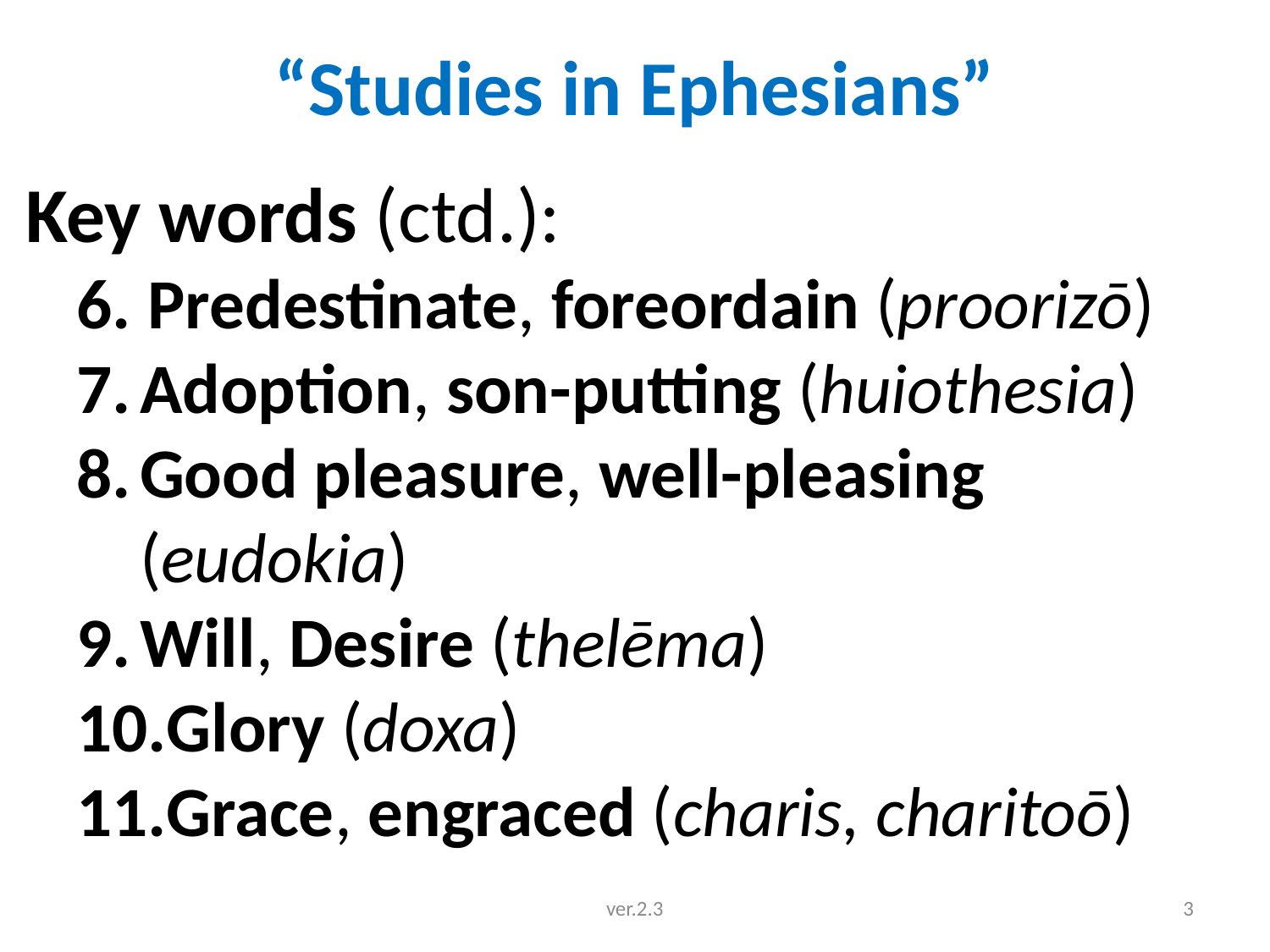

# “Studies in Ephesians”
 Key words (ctd.):
Predestinate, foreordain (proorizō)
Adoption, son-putting (huiothesia)
Good pleasure, well-pleasing (eudokia)
Will, Desire (thelēma)
Glory (doxa)
Grace, engraced (charis, charitoō)
ver.2.3
3